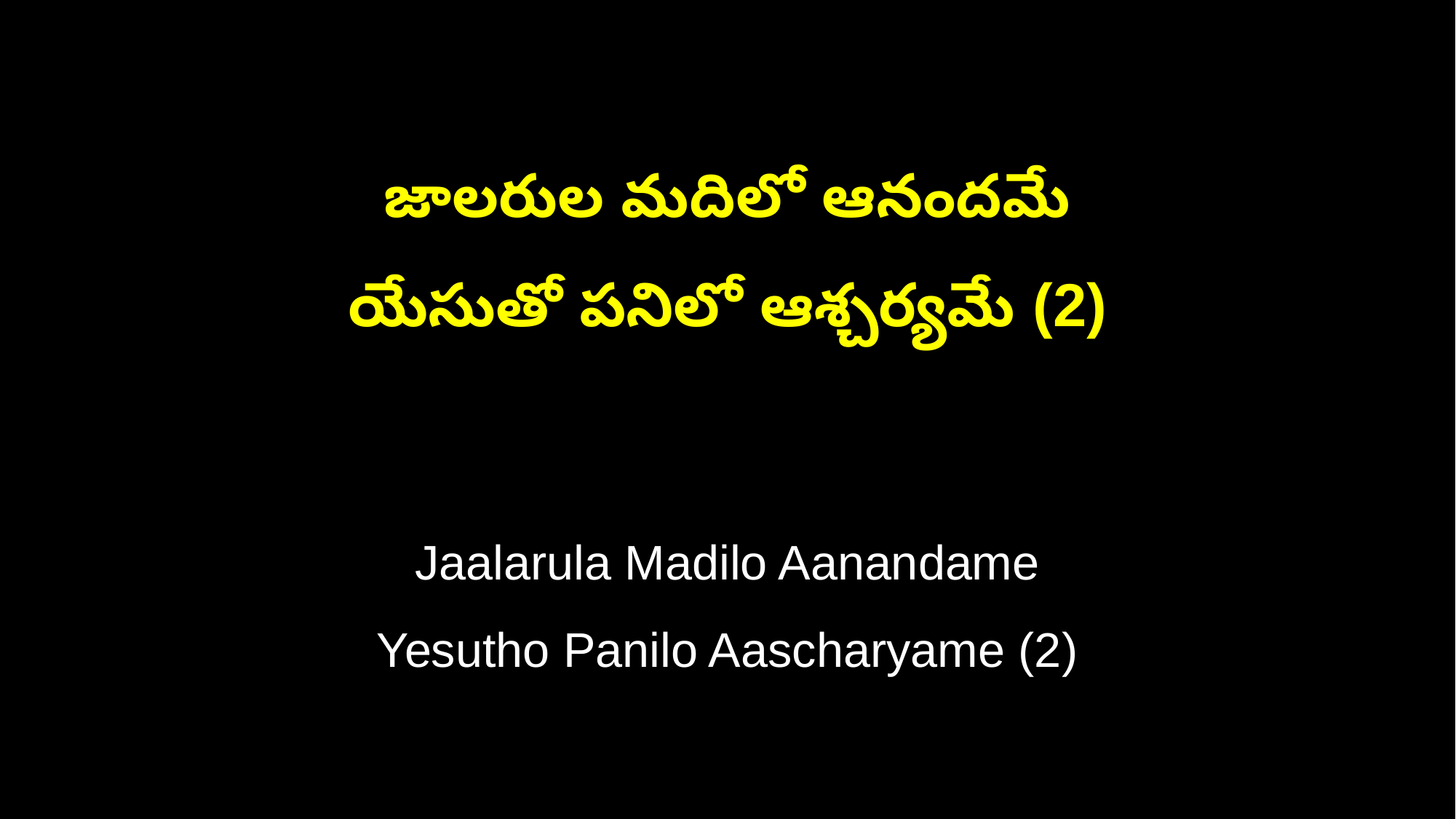

జాలరుల మదిలో ఆనందమే
యేసుతో పనిలో ఆశ్చర్యమే (2)
Jaalarula Madilo Aanandame
Yesutho Panilo Aascharyame (2)